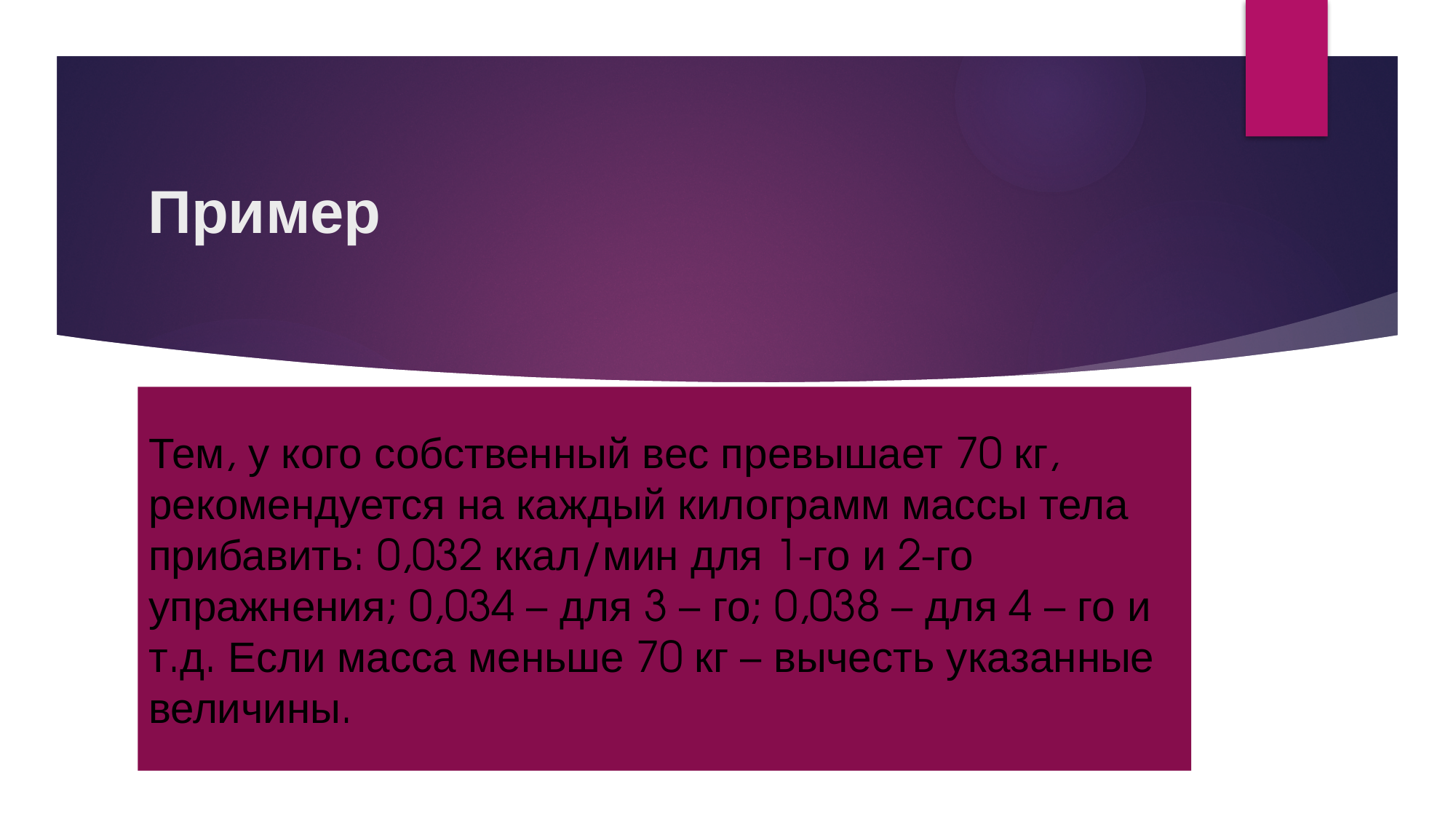

# Пример
Тем, у кого собственный вес превышает 70 кг, рекомендуется на каждый килограмм массы тела прибавить: 0,032 ккал/мин для 1-го и 2-го упражнения; 0,034 – для 3 – го; 0,038 – для 4 – го и т.д. Если масса меньше 70 кг – вычесть указанные величины.